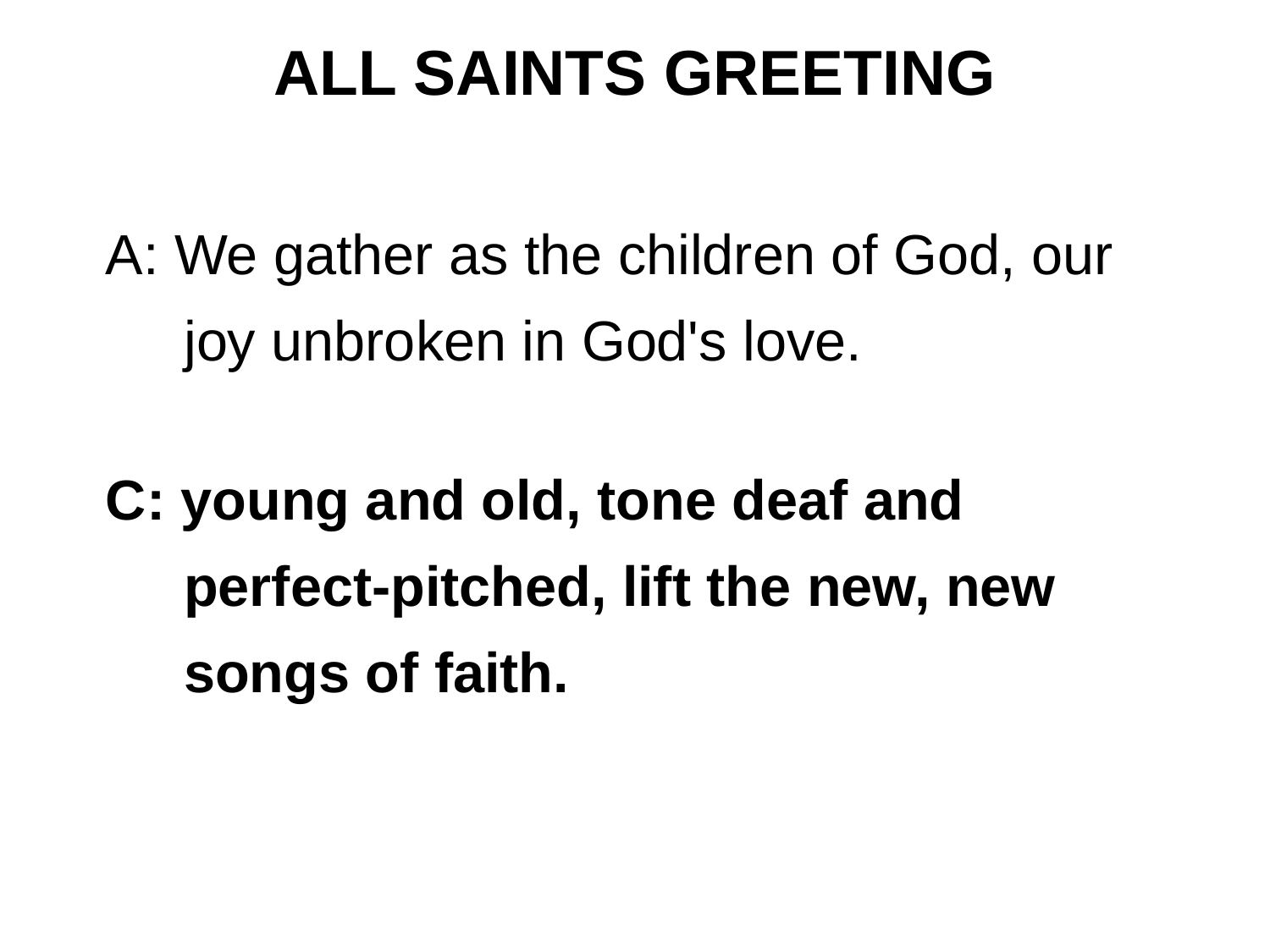

ALL SAINTS GREETING
A: We gather as the children of God, our
     joy unbroken in God's love.
C: young and old, tone deaf and
     perfect-pitched, lift the new, new
     songs of faith.